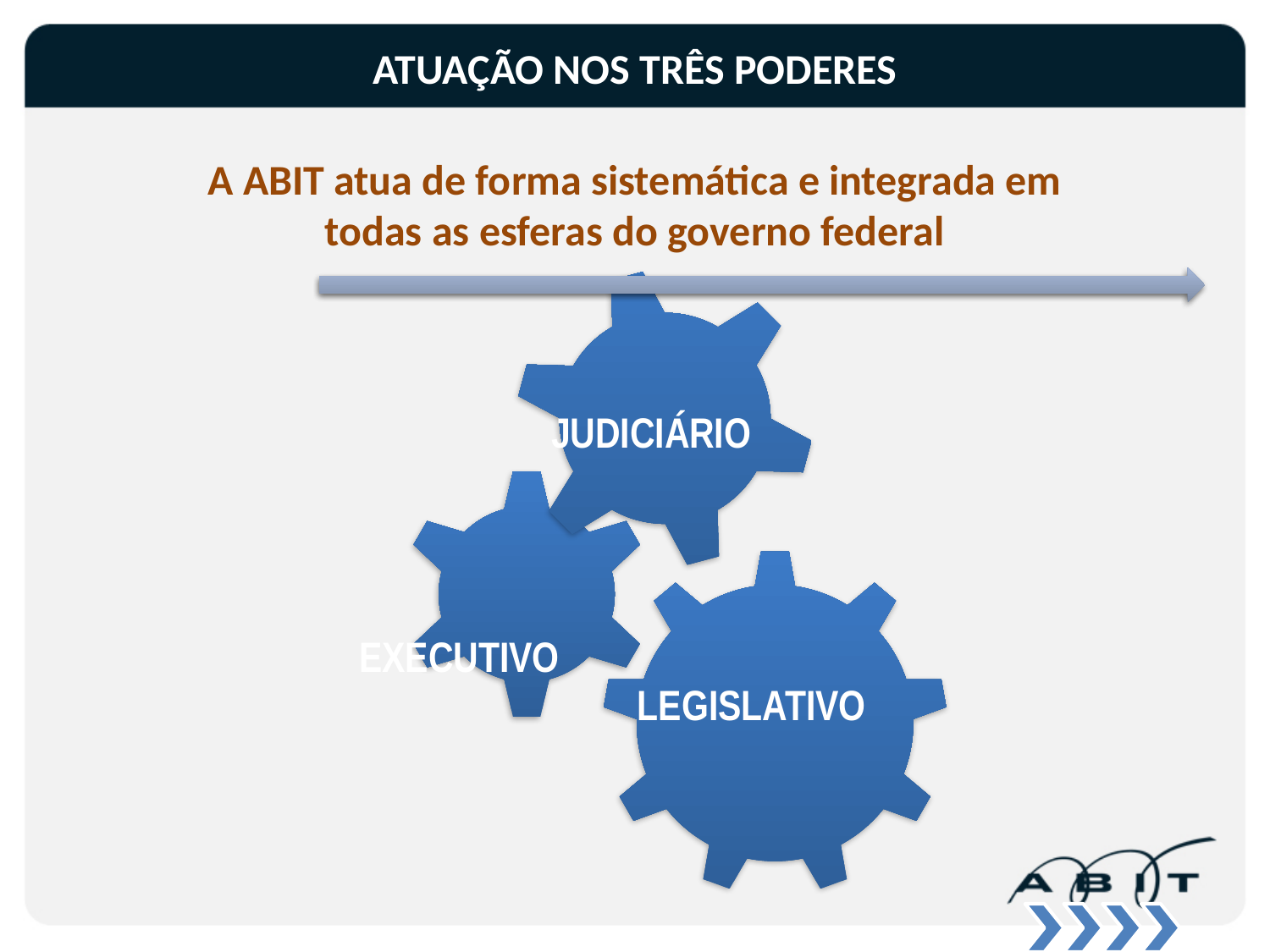

# ATUAÇÃO NOS TRÊS PODERES
A ABIT atua de forma sistemática e integrada em todas as esferas do governo federal

JUDICIÁRIO
EXECUTIVO
LEGISLATIVO